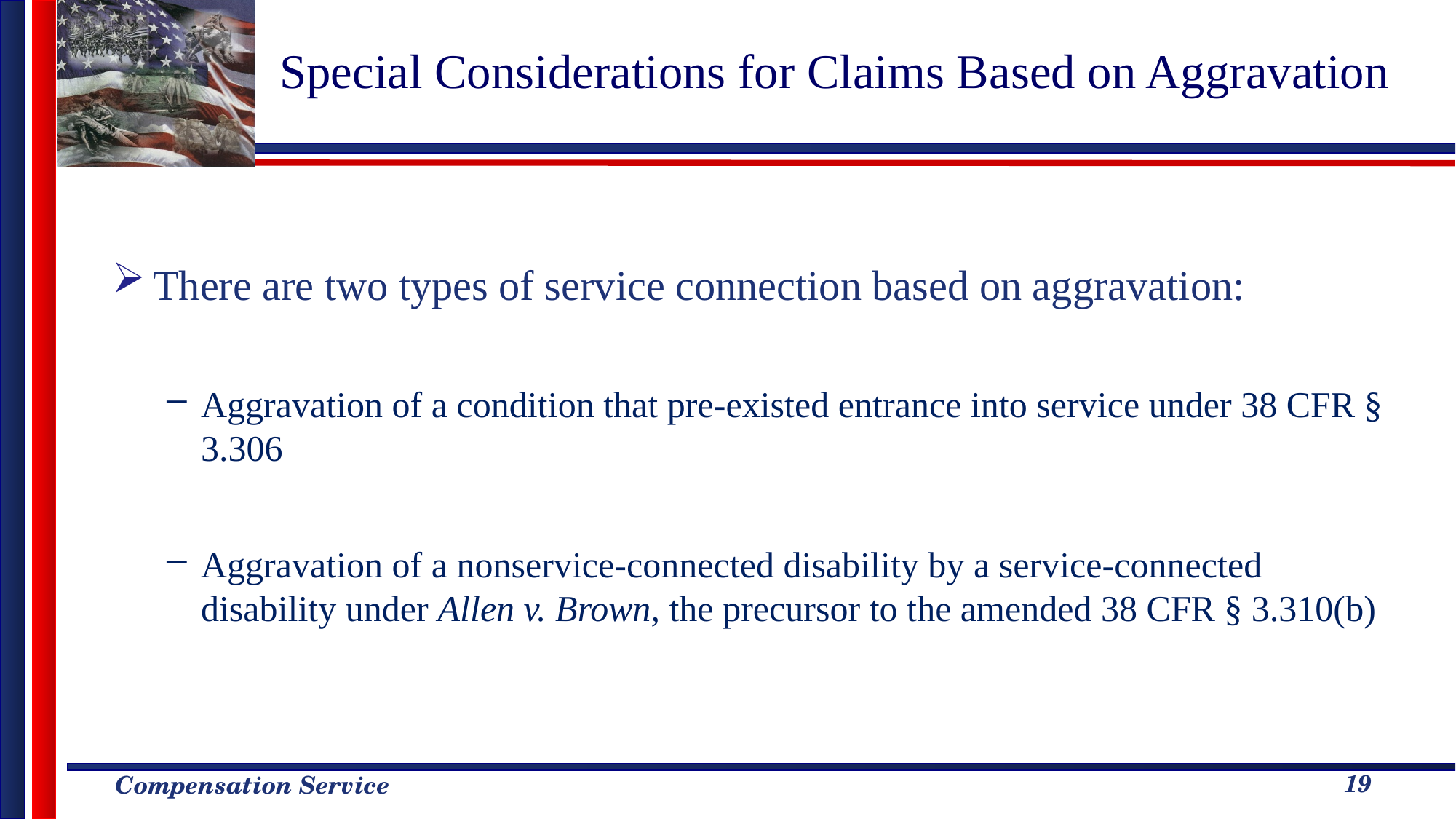

# Special Considerations for Claims Based on Aggravation
There are two types of service connection based on aggravation:

Aggravation of a condition that pre-existed entrance into service under 38 CFR § 3.306

Aggravation of a nonservice-connected disability by a service-connected disability under Allen v. Brown, the precursor to the amended 38 CFR § 3.310(b)

19